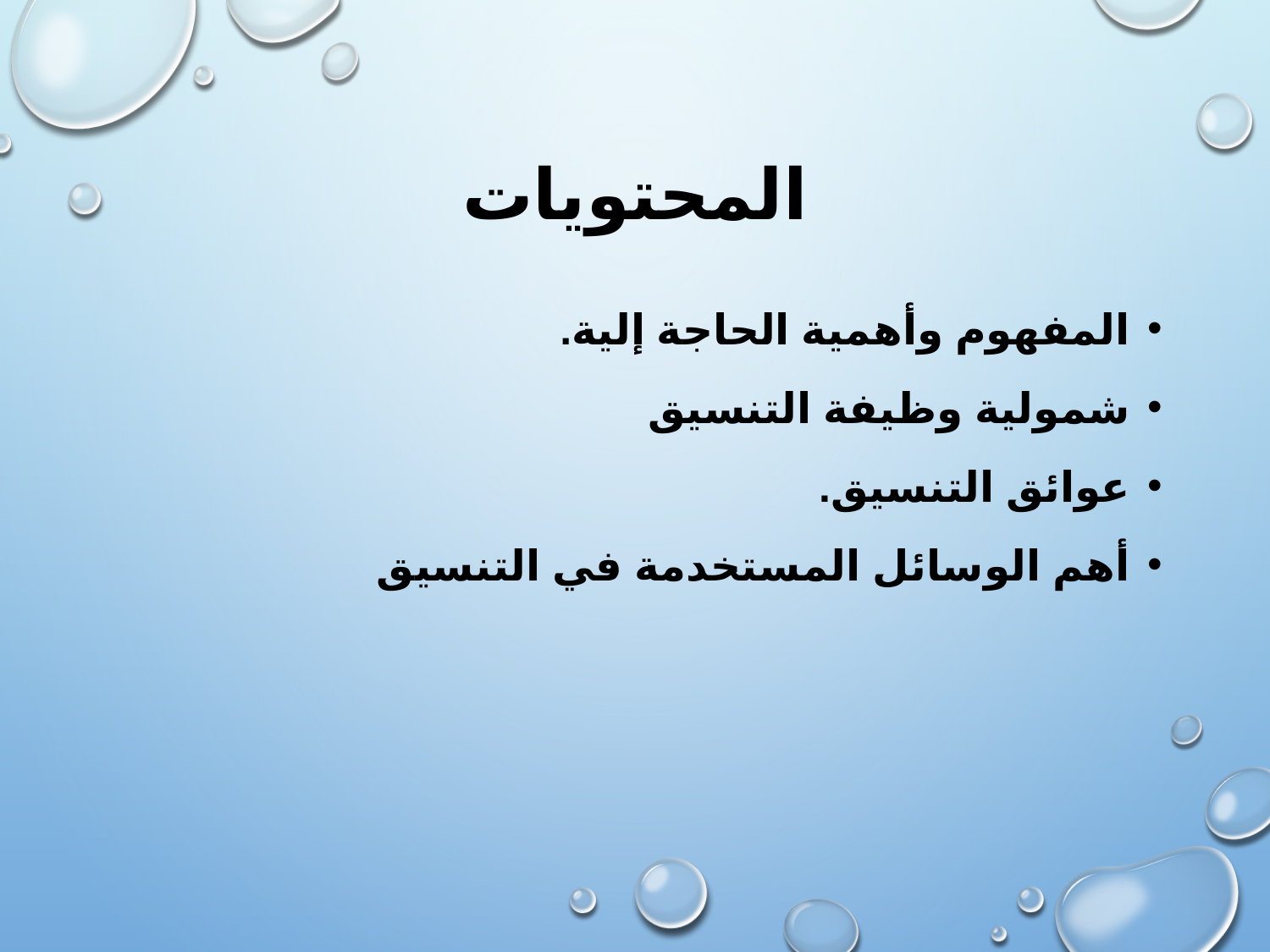

# المحتويات
المفهوم وأهمية الحاجة إلية.
شمولية وظيفة التنسيق
عوائق التنسيق.
أهم الوسائل المستخدمة في التنسيق